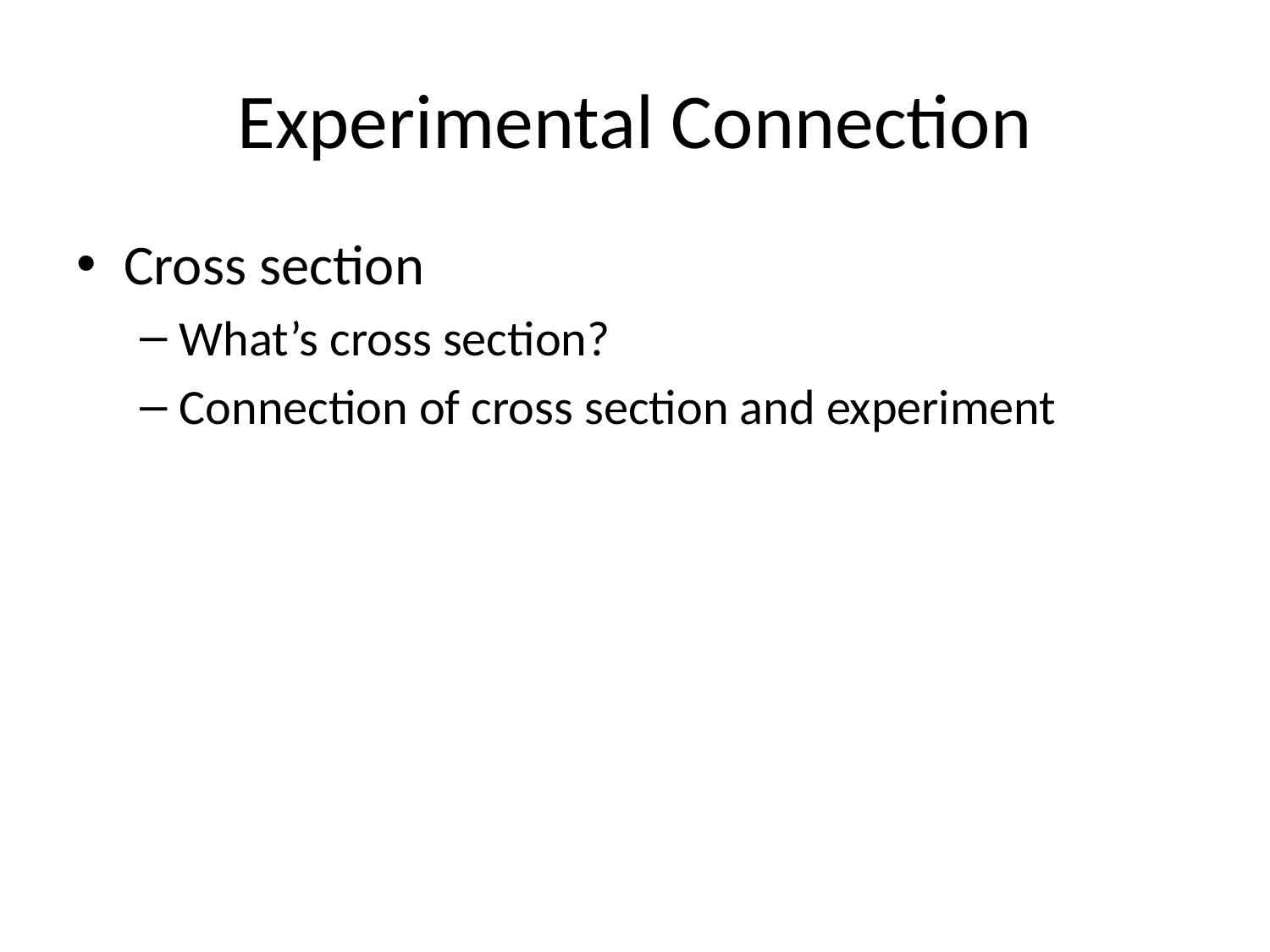

# Experimental Connection
Cross section
What’s cross section?
Connection of cross section and experiment